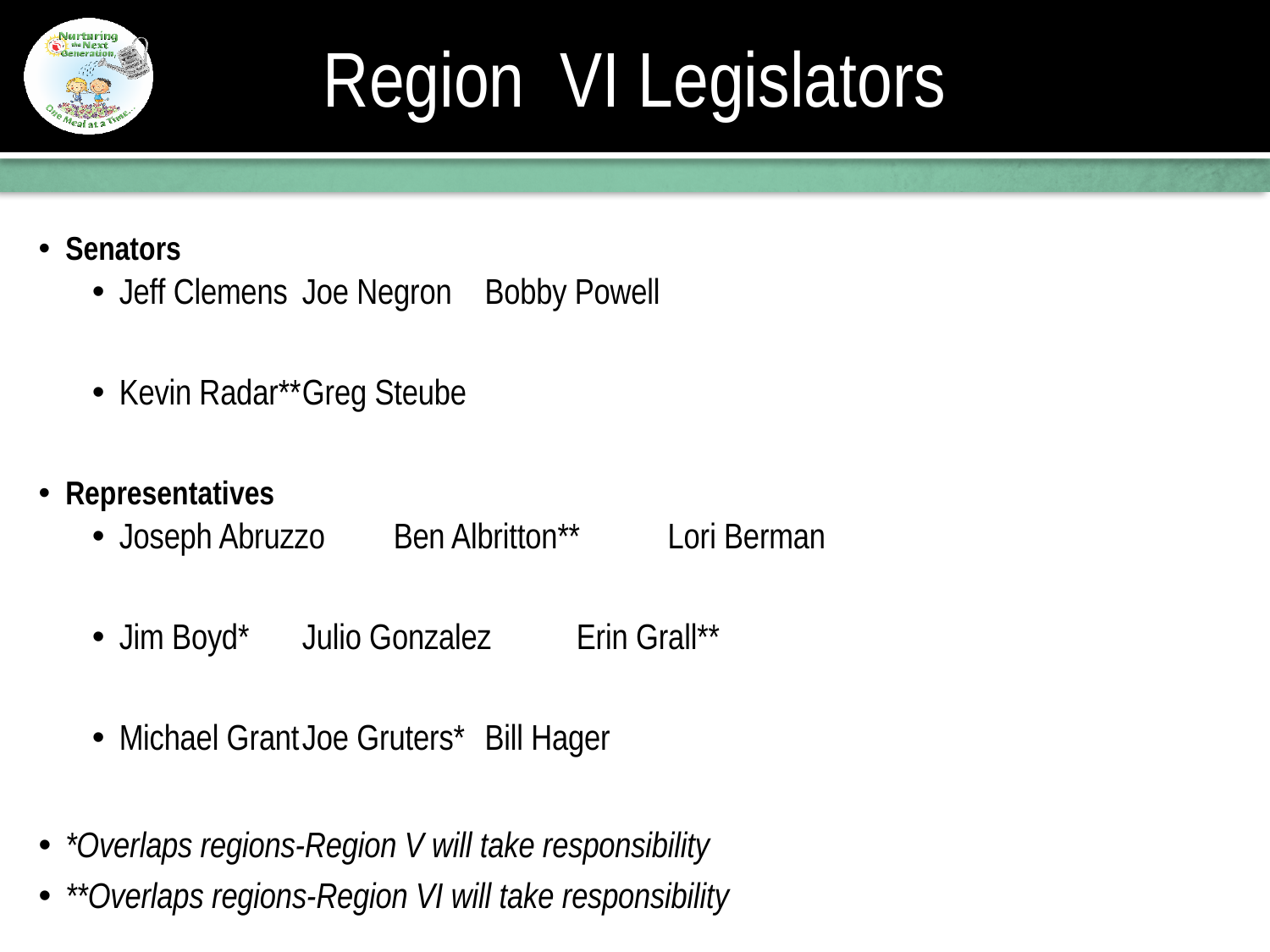

# Region  VI Legislators
Senators
Jeff Clemens		Joe Negron		Bobby Powell

Kevin Radar**		Greg Steube

Representatives
Joseph Abruzzo		Ben Albritton**		Lori Berman

Jim Boyd*			Julio Gonzalez		Erin Grall**

Michael Grant		Joe Gruters*		Bill Hager

*Overlaps regions-Region V will take responsibility
**Overlaps regions-Region VI will take responsibility